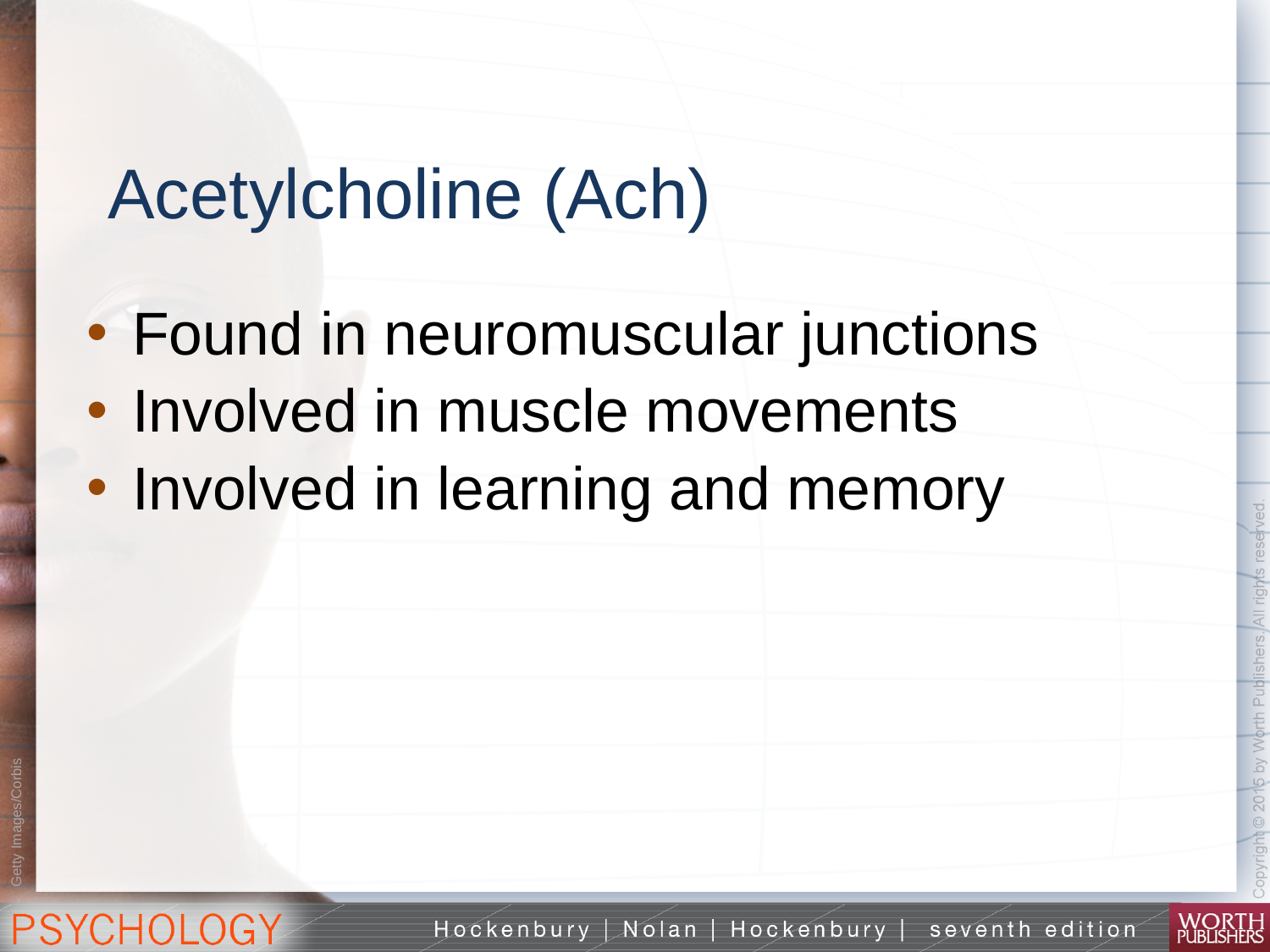

# Acetylcholine (Ach)
Found in neuromuscular junctions
Involved in muscle movements
Involved in learning and memory